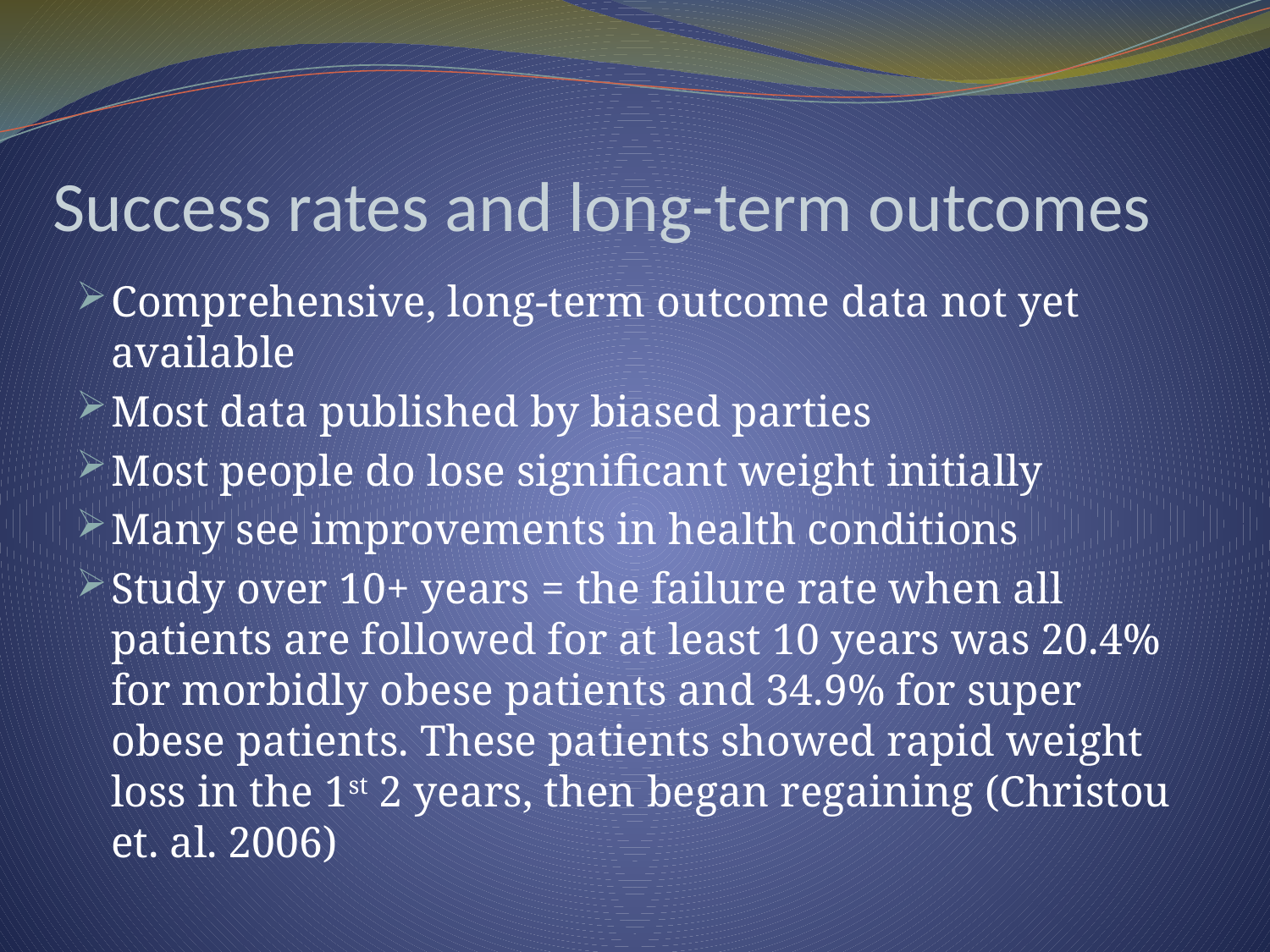

# Success rates and long-term outcomes
Comprehensive, long-term outcome data not yet available
Most data published by biased parties
Most people do lose significant weight initially
Many see improvements in health conditions
Study over 10+ years = the failure rate when all patients are followed for at least 10 years was 20.4% for morbidly obese patients and 34.9% for super obese patients. These patients showed rapid weight loss in the 1st 2 years, then began regaining (Christou et. al. 2006)